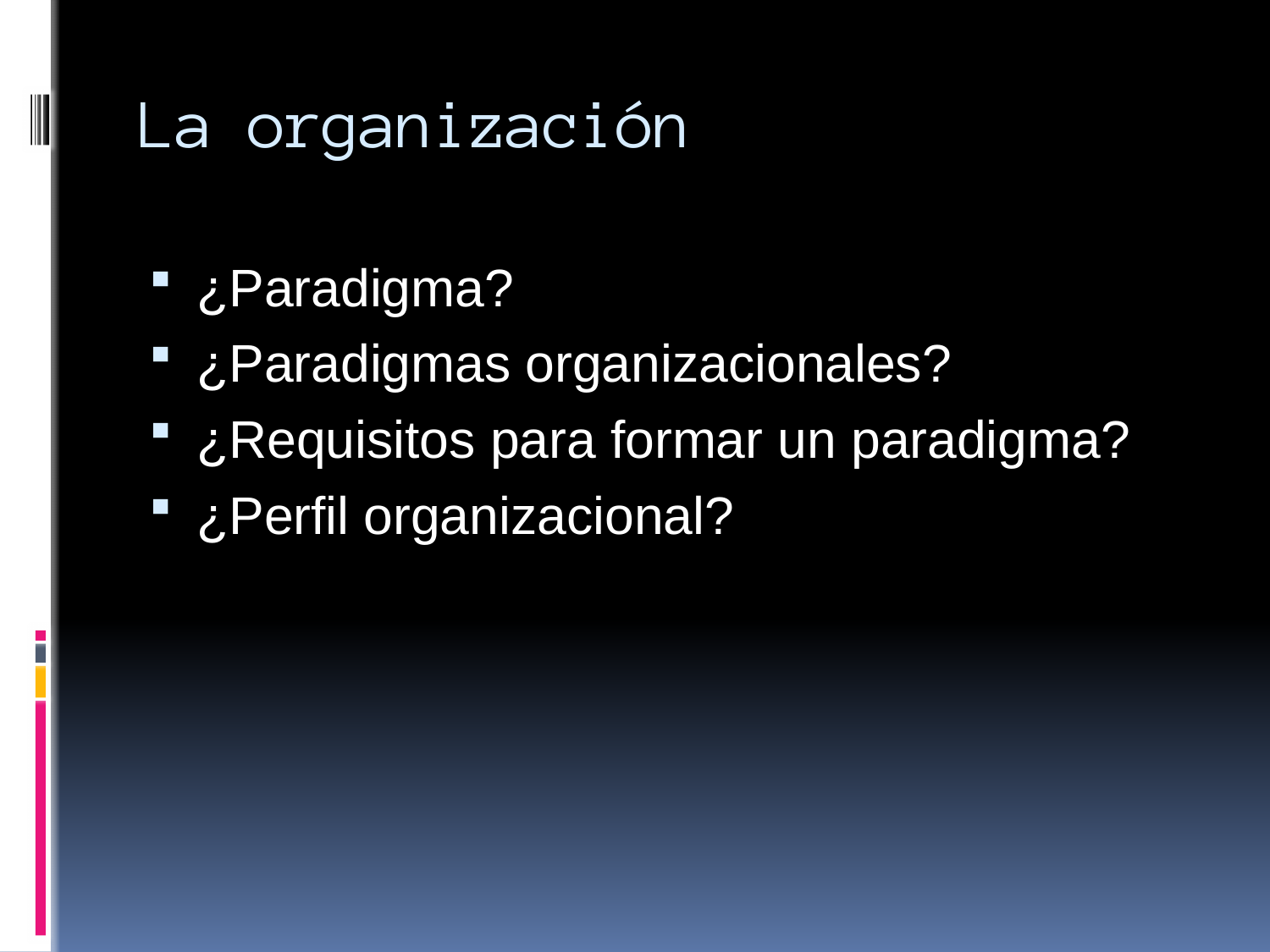

# La organización
¿Paradigma?
¿Paradigmas organizacionales?
¿Requisitos para formar un paradigma?
¿Perfil organizacional?